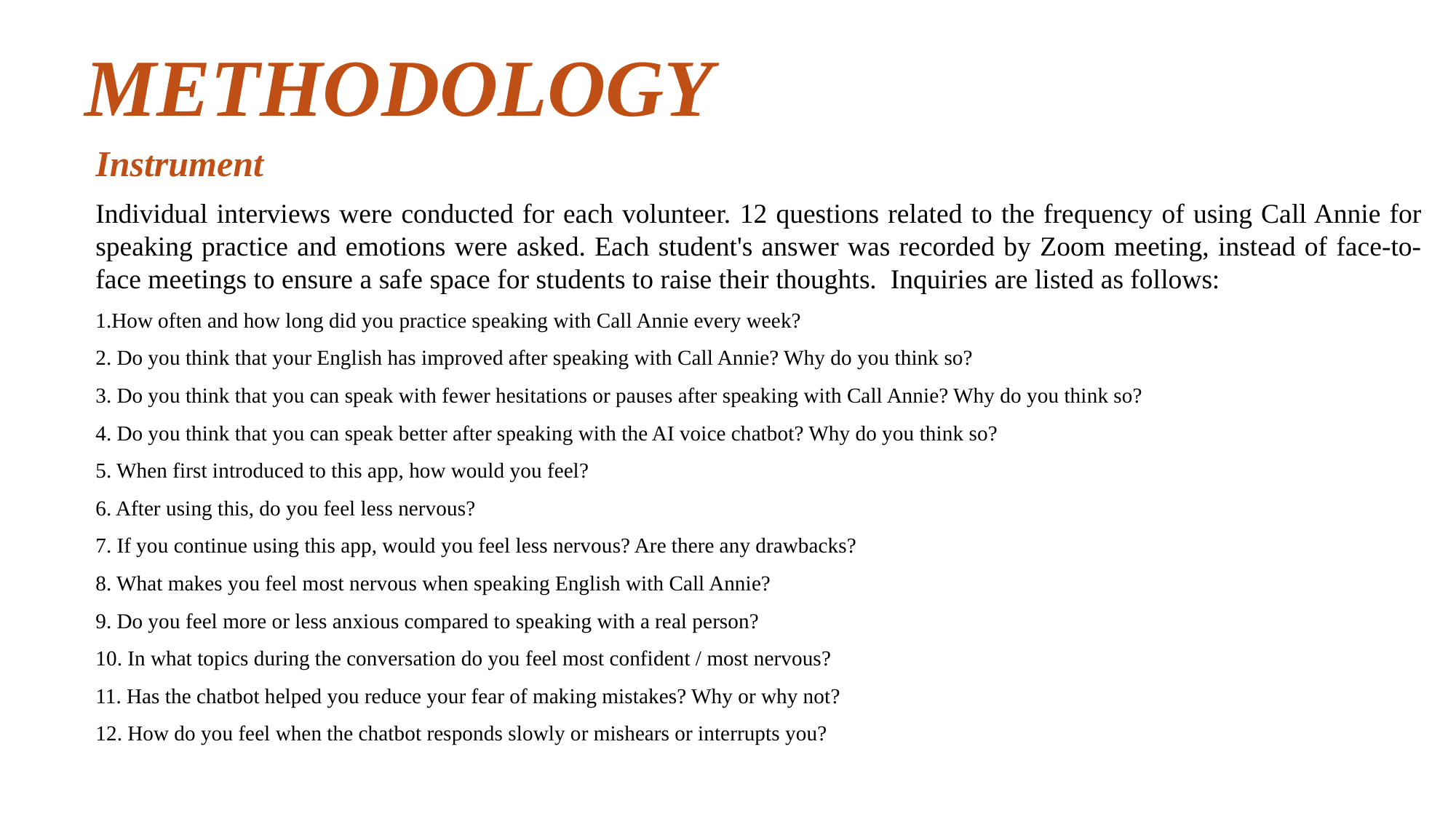

METHODOLOGY
Instrument
Individual interviews were conducted for each volunteer. 12 questions related to the frequency of using Call Annie for speaking practice and emotions were asked. Each student's answer was recorded by Zoom meeting, instead of face-to-face meetings to ensure a safe space for students to raise their thoughts.  Inquiries are listed as follows:
1.How often and how long did you practice speaking with Call Annie every week?
2. Do you think that your English has improved after speaking with Call Annie? Why do you think so?
3. Do you think that you can speak with fewer hesitations or pauses after speaking with Call Annie? Why do you think so?
4. Do you think that you can speak better after speaking with the AI voice chatbot? Why do you think so?
5. When first introduced to this app, how would you feel?
6. After using this, do you feel less nervous?
7. If you continue using this app, would you feel less nervous? Are there any drawbacks?
8. What makes you feel most nervous when speaking English with Call Annie?
9. Do you feel more or less anxious compared to speaking with a real person?
10. In what topics during the conversation do you feel most confident / most nervous?
11. Has the chatbot helped you reduce your fear of making mistakes? Why or why not?
12. How do you feel when the chatbot responds slowly or mishears or interrupts you?